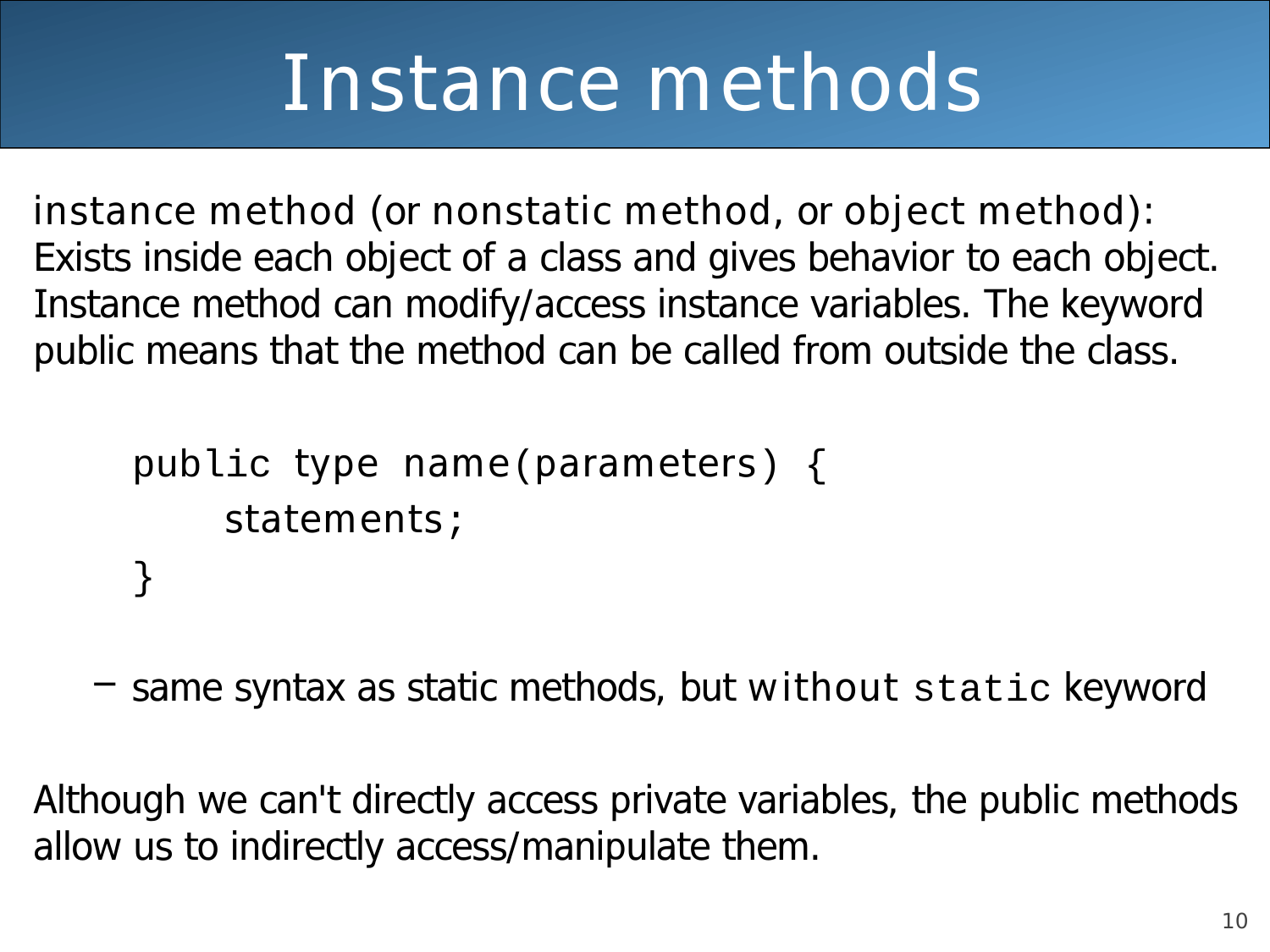

# Instance methods
instance method (or nonstatic method, or object method): Exists inside each object of a class and gives behavior to each object. Instance method can modify/access instance variables. The keyword public means that the method can be called from outside the class.

	public type name(parameters) {
	    statements;
	}

same syntax as static methods, but without static keyword

Although we can't directly access private variables, the public methods allow us to indirectly access/manipulate them.